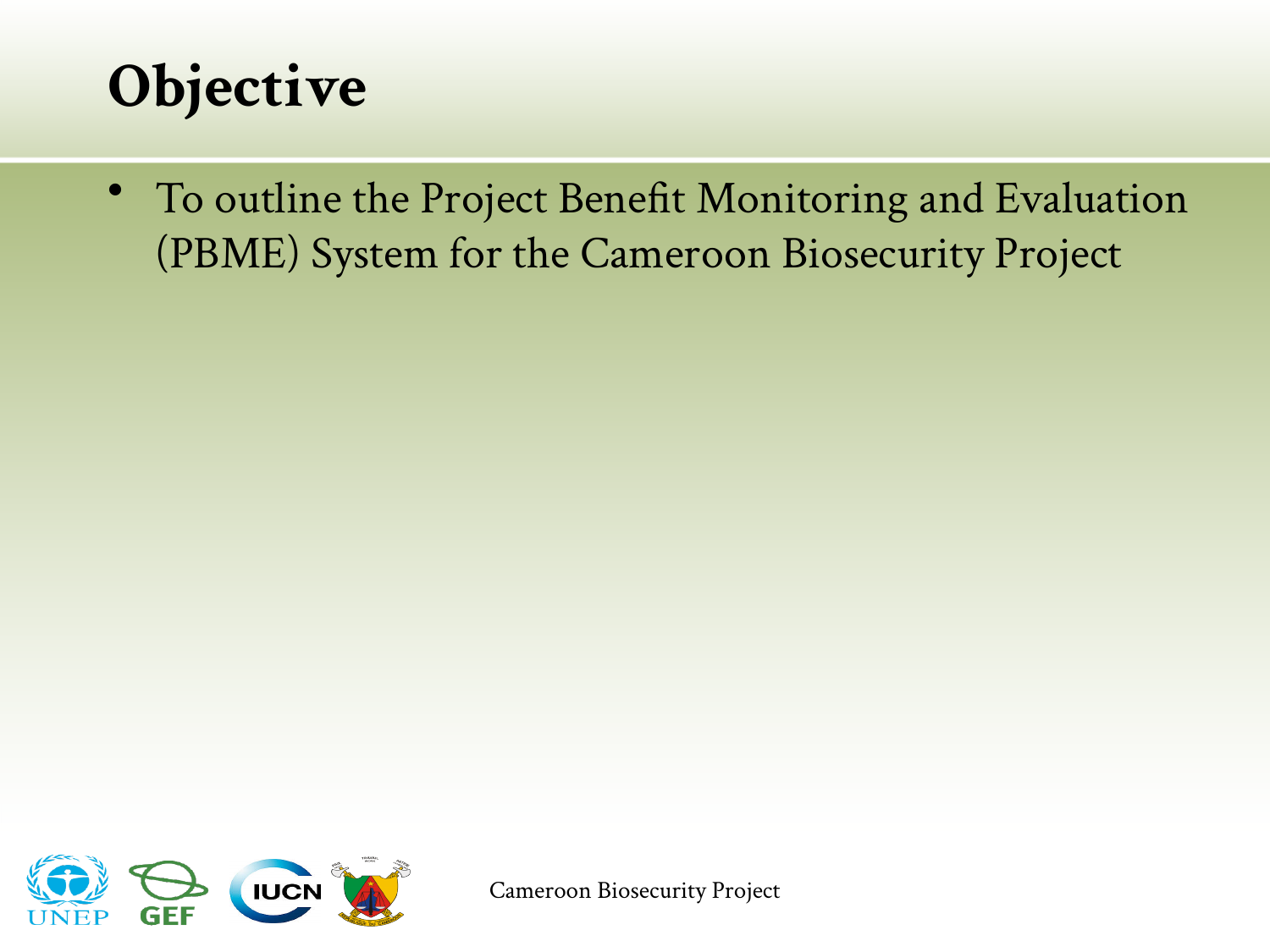

# Objective
To outline the Project Benefit Monitoring and Evaluation (PBME) System for the Cameroon Biosecurity Project
Cameroon Biosecurity Project